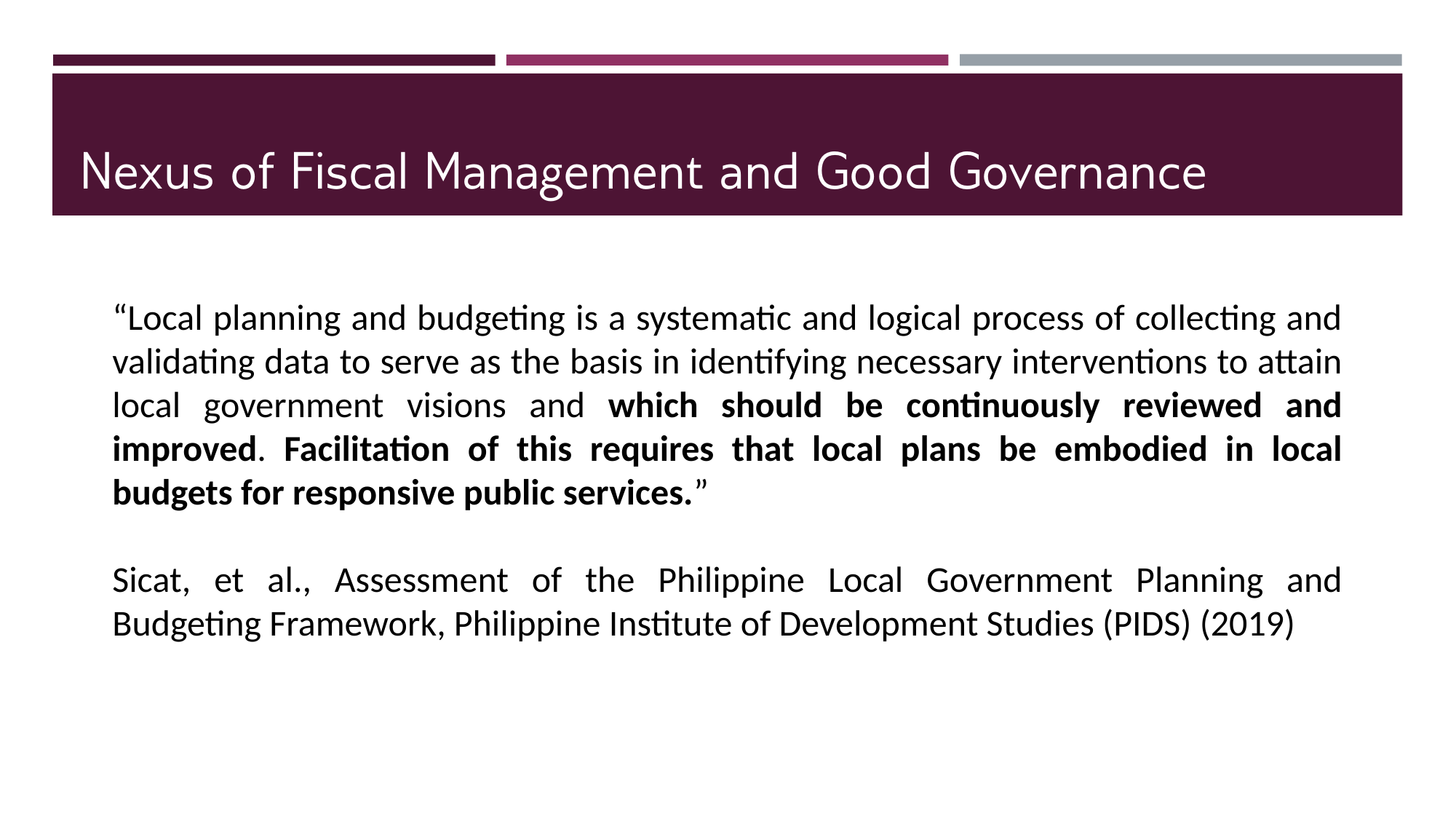

Nexus of Fiscal Management and Good Governance
“Local planning and budgeting is a systematic and logical process of collecting and validating data to serve as the basis in identifying necessary interventions to attain local government visions and which should be continuously reviewed and improved. Facilitation of this requires that local plans be embodied in local budgets for responsive public services.”

Sicat, et al., Assessment of the Philippine Local Government Planning and Budgeting Framework, Philippine Institute of Development Studies (PIDS) (2019)